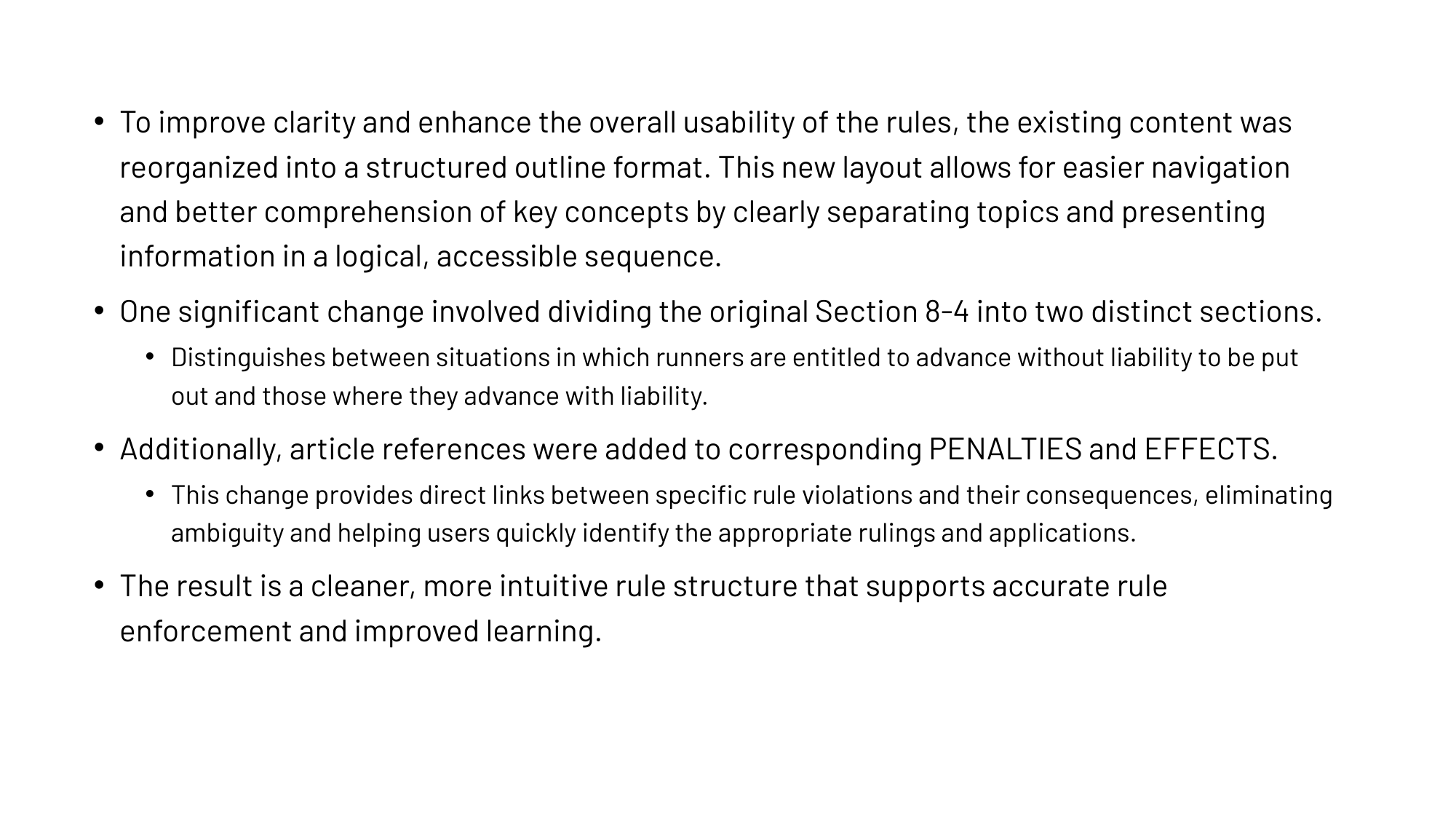

To improve clarity and enhance the overall usability of the rules, the existing content was reorganized into a structured outline format. This new layout allows for easier navigation and better comprehension of key concepts by clearly separating topics and presenting information in a logical, accessible sequence.
One significant change involved dividing the original Section 8-4 into two distinct sections.
Distinguishes between situations in which runners are entitled to advance without liability to be put out and those where they advance with liability.
Additionally, article references were added to corresponding PENALTIES and EFFECTS.
This change provides direct links between specific rule violations and their consequences, eliminating ambiguity and helping users quickly identify the appropriate rulings and applications.
The result is a cleaner, more intuitive rule structure that supports accurate rule enforcement and improved learning.